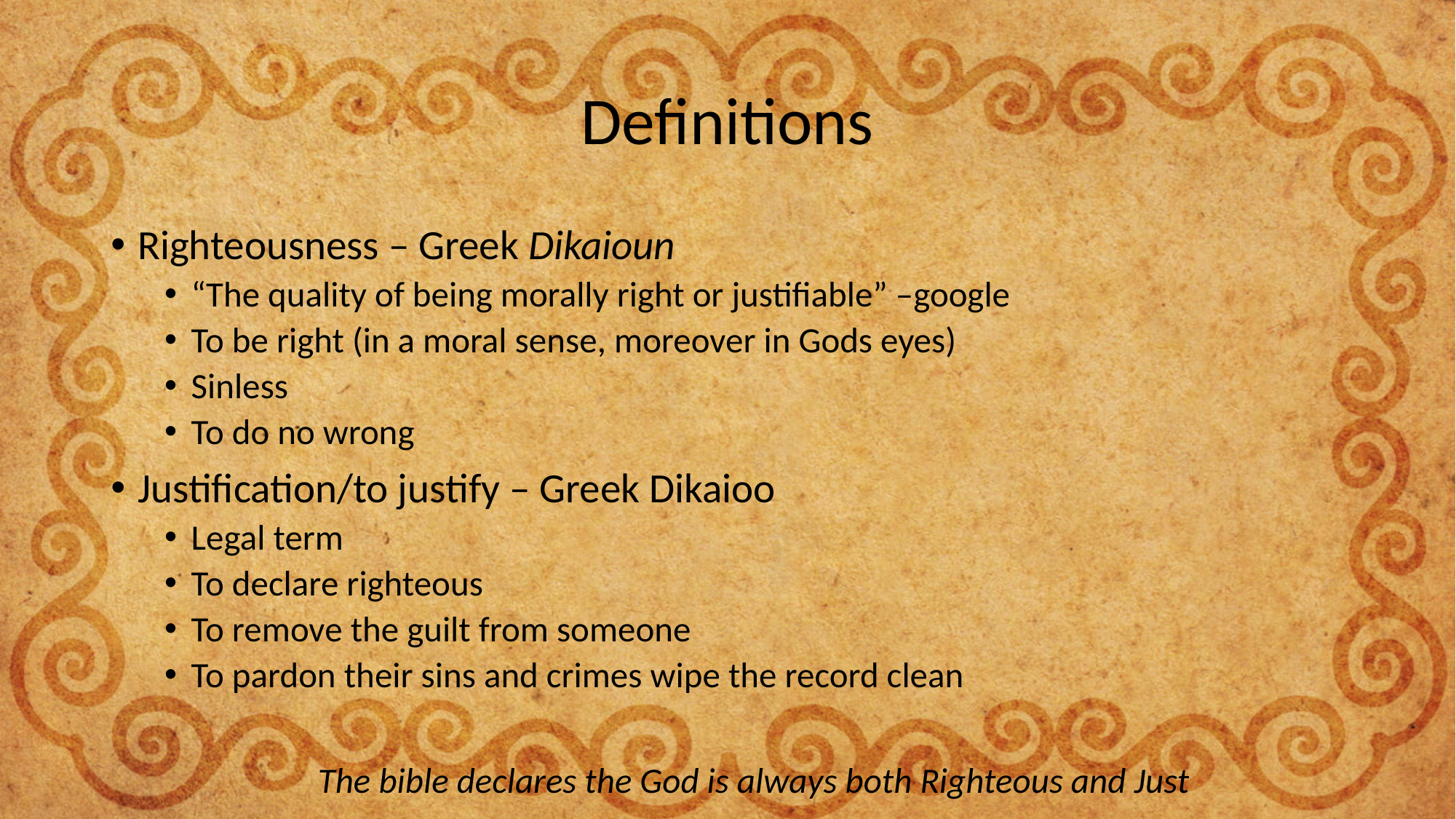

# Definitions
Righteousness – Greek Dikaioun
“The quality of being morally right or justifiable” –google
To be right (in a moral sense, moreover in Gods eyes)
Sinless
To do no wrong
Justification/to justify – Greek Dikaioo
Legal term
To declare righteous
To remove the guilt from someone
To pardon their sins and crimes wipe the record clean

The bible declares the God is always both Righteous and Just